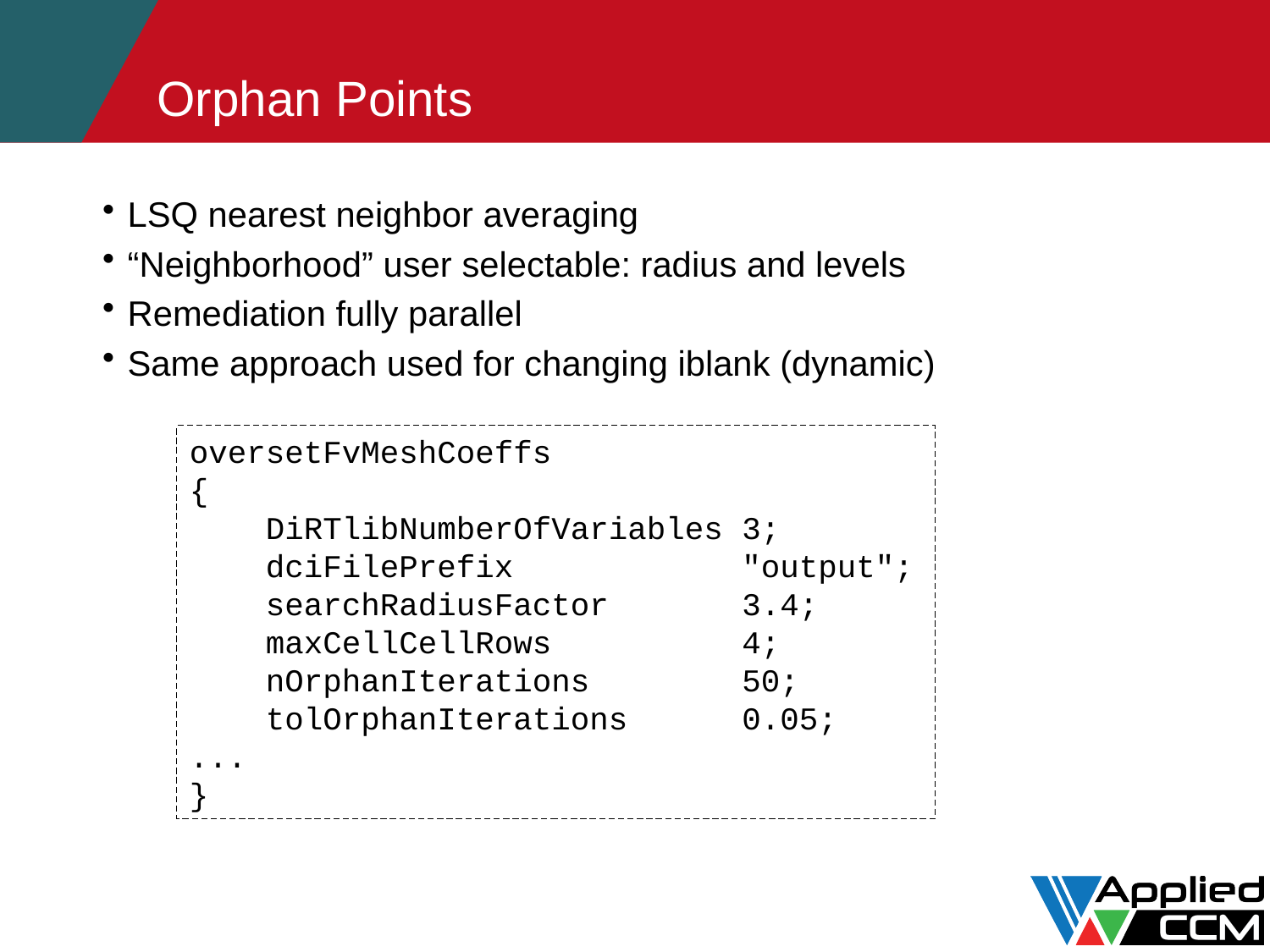

# Orphan Points
LSQ nearest neighbor averaging
“Neighborhood” user selectable: radius and levels
Remediation fully parallel
Same approach used for changing iblank (dynamic)

oversetFvMeshCoeffs
{
    DiRTlibNumberOfVariables 3;
    dciFilePrefix            "output";
    searchRadiusFactor       3.4;
    maxCellCellRows          4;
    nOrphanIterations        50;
    tolOrphanIterations      0.05;
...
}